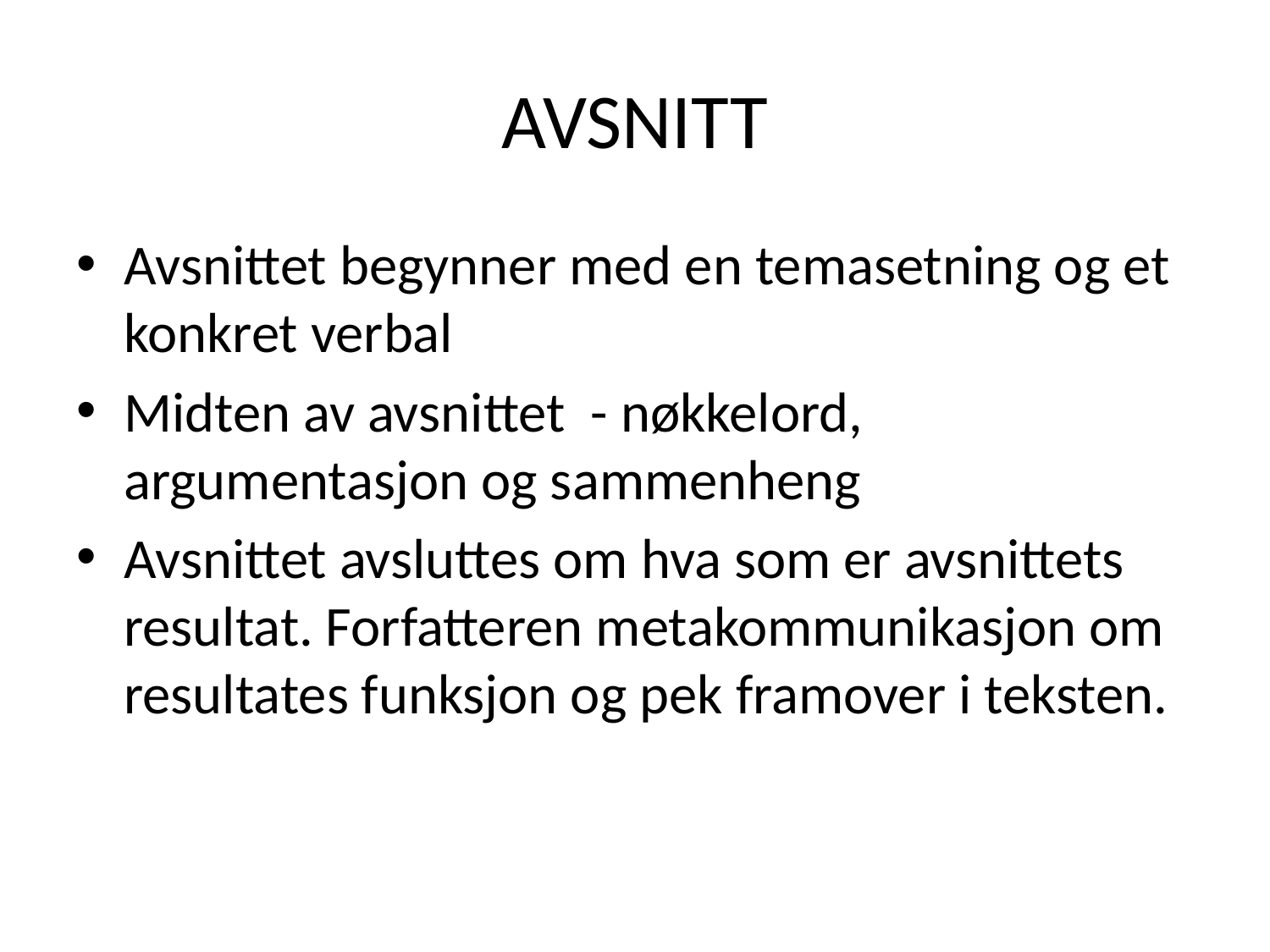

# AVSNITT
Avsnittet begynner med en temasetning og et konkret verbal
Midten av avsnittet  - nøkkelord, argumentasjon og sammenheng
Avsnittet avsluttes om hva som er avsnittets resultat. Forfatteren metakommunikasjon om resultates funksjon og pek framover i teksten.